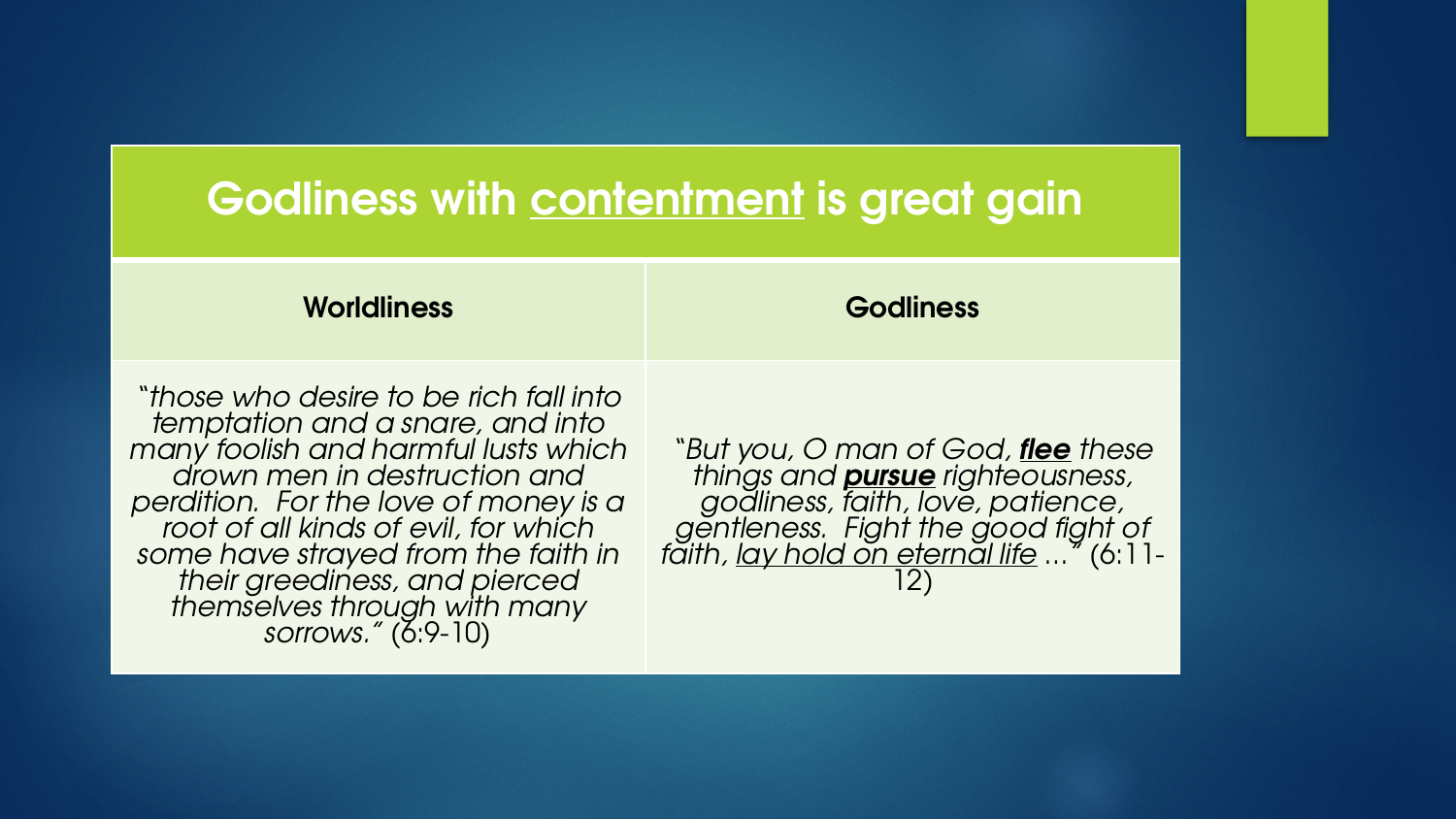

| Godliness with contentment is great gain |  |
| --- | --- |
| Worldliness | Godliness |
| “those who desire to be rich fall into temptation and a snare, and into many foolish and harmful lusts which drown men in destruction and perdition. For the love of money is a root of all kinds of evil, for which some have strayed from the faith in their greediness, and pierced themselves through with many sorrows.” (6:9-10) | “But you, O man of God, flee these things and pursue righteousness, godliness, faith, love, patience, gentleness. Fight the good fight of faith, lay hold on eternal life …” (6:11-12) |